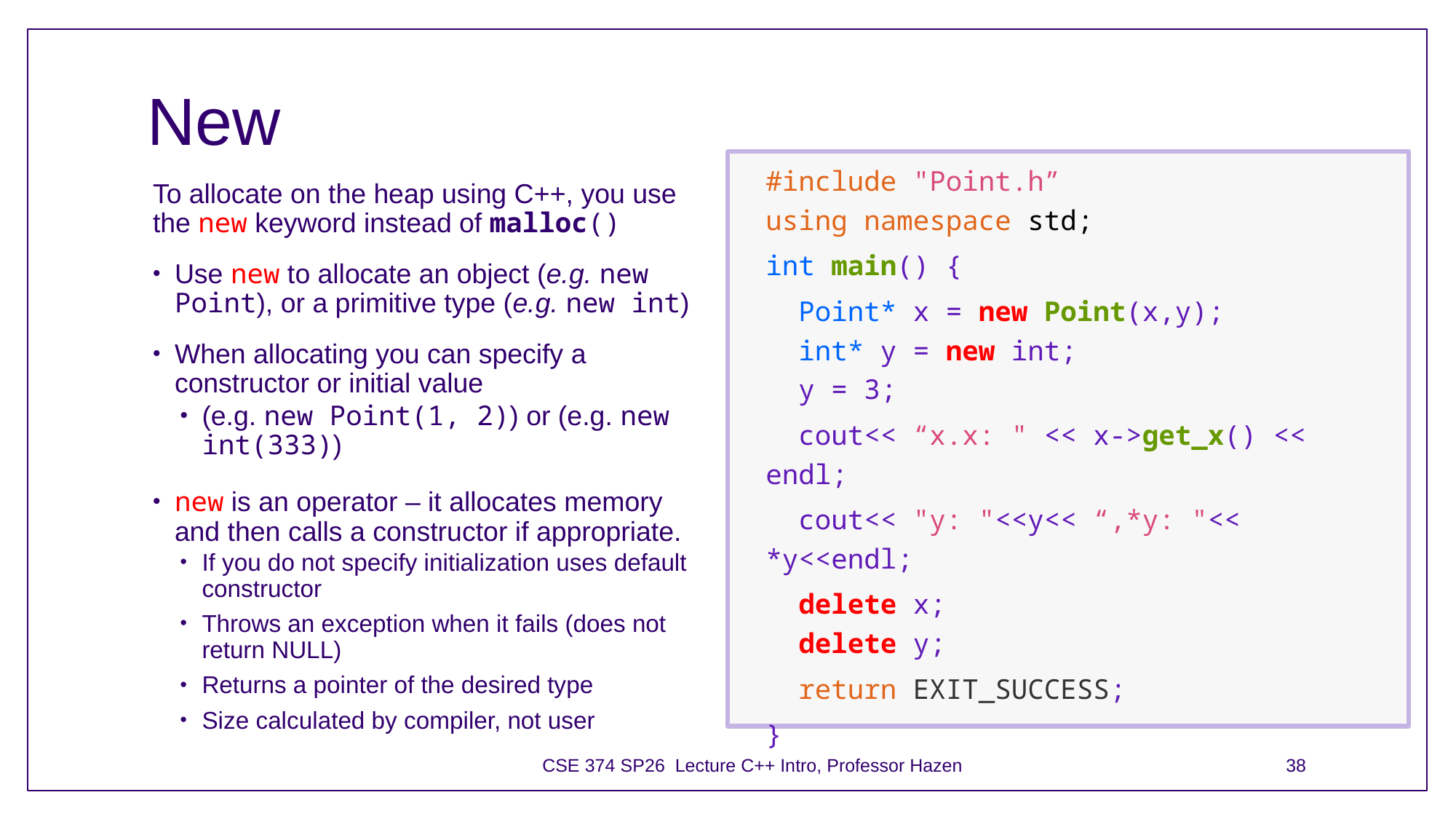

# New
#include "Point.h”
using namespace std;
int main() {
  Point* x = new Point(x,y);
  int* y = new int;
  y = 3;
  cout<< “x.x: " << x->get_x() << endl;
  cout<< "y: "<<y<< “,*y: "<< *y<<endl;
  delete x;
  delete y;
  return EXIT_SUCCESS;
}
To allocate on the heap using C++, you use the new keyword instead of malloc()
Use new to allocate an object (e.g. new Point), or a primitive type (e.g. new int)
When allocating you can specify a constructor or initial value
(e.g. new Point(1, 2)) or (e.g. new int(333))
new is an operator – it allocates memory and then calls a constructor if appropriate.
If you do not specify initialization uses default constructor
Throws an exception when it fails (does not return NULL)
Returns a pointer of the desired type
Size calculated by compiler, not user
CSE 374 SP26  Lecture C++ Intro, Professor Hazen
38